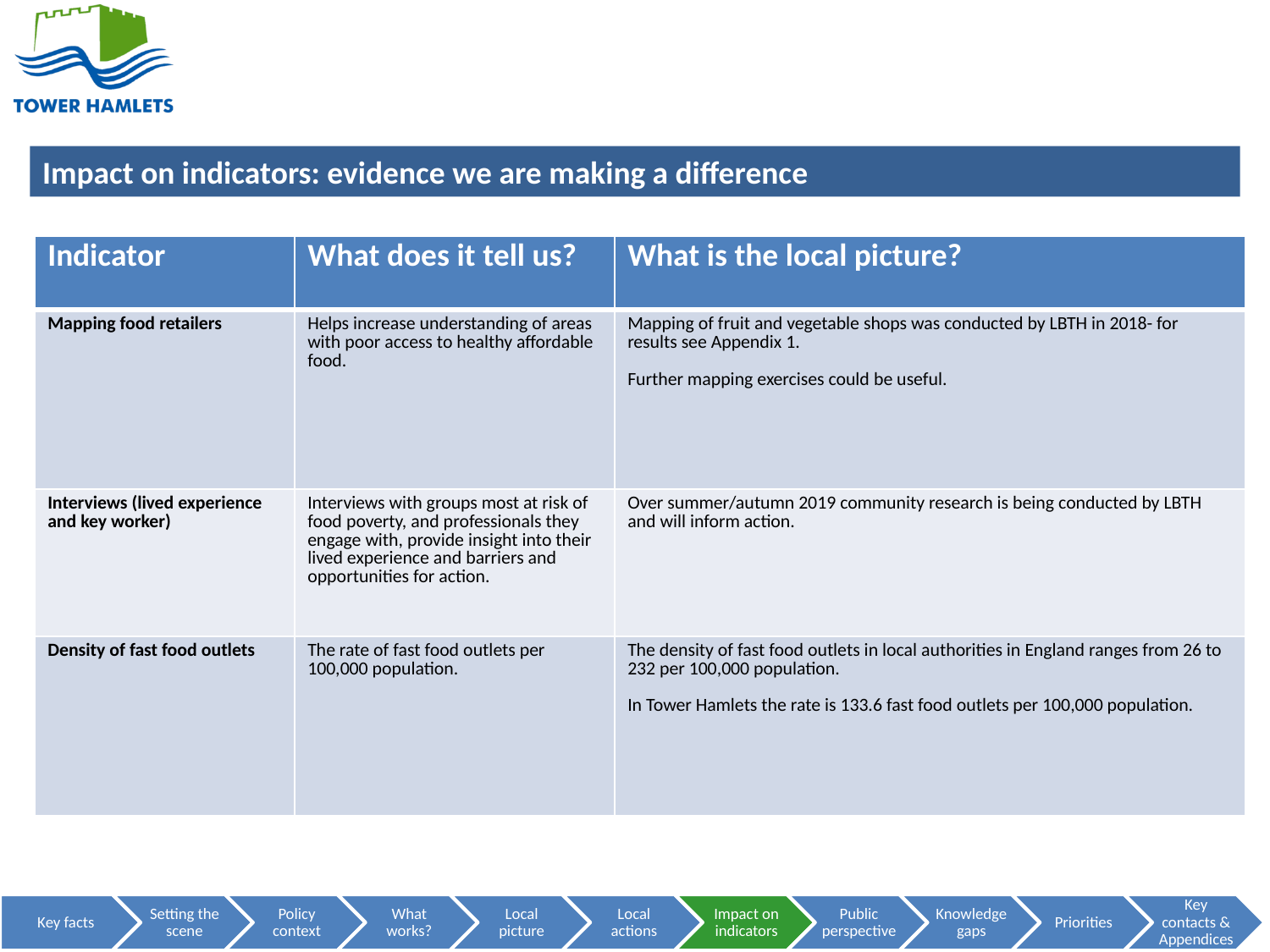

RESEARCH ON FOOD RETAIL IN TOWER HAMLETS
| Indicator | What does it tell us? | What is the local picture? |
| --- | --- | --- |
| Mapping food retailers | Helps increase understanding of areas with poor access to healthy affordable food. | Mapping of fruit and vegetable shops was conducted by LBTH in 2018- for results see Appendix 1. Further mapping exercises could be useful. |
| Interviews (lived experience and key worker) | Interviews with groups most at risk of food poverty, and professionals they engage with, provide insight into their lived experience and barriers and opportunities for action. | Over summer/autumn 2019 community research is being conducted by LBTH and will inform action. |
| Density of fast food outlets | The rate of fast food outlets per 100,000 population. | The density of fast food outlets in local authorities in England ranges from 26 to 232 per 100,000 population. In Tower Hamlets the rate is 133.6 fast food outlets per 100,000 population. |